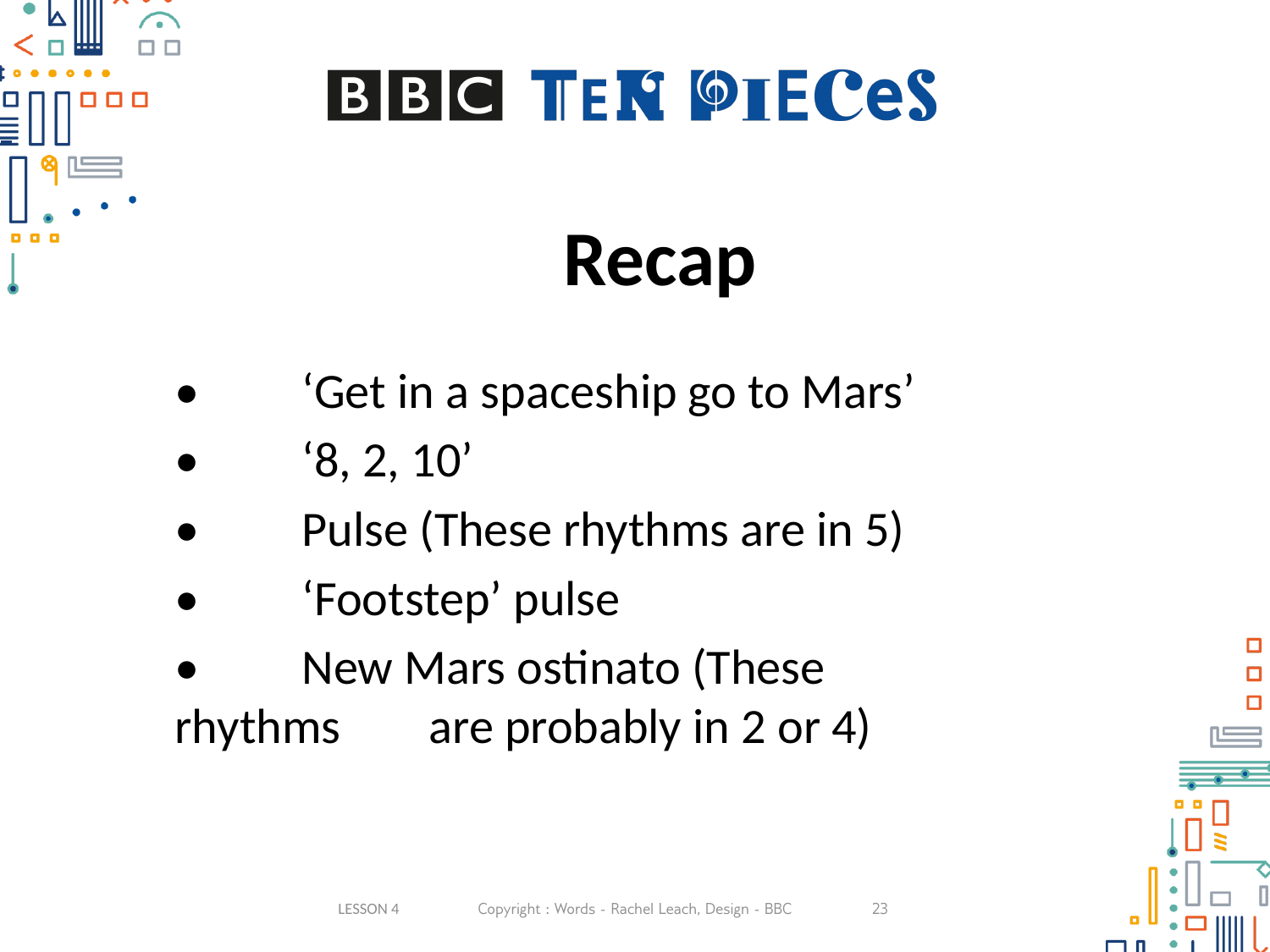

# Recap
•	‘Get in a spaceship go to Mars’
•	‘8, 2, 10’
•	Pulse (These rhythms are in 5)
•	‘Footstep’ pulse
•	New Mars ostinato (These rhythms 	are probably in 2 or 4)
LESSON 4
Copyright : Words - Rachel Leach, Design - BBC
23